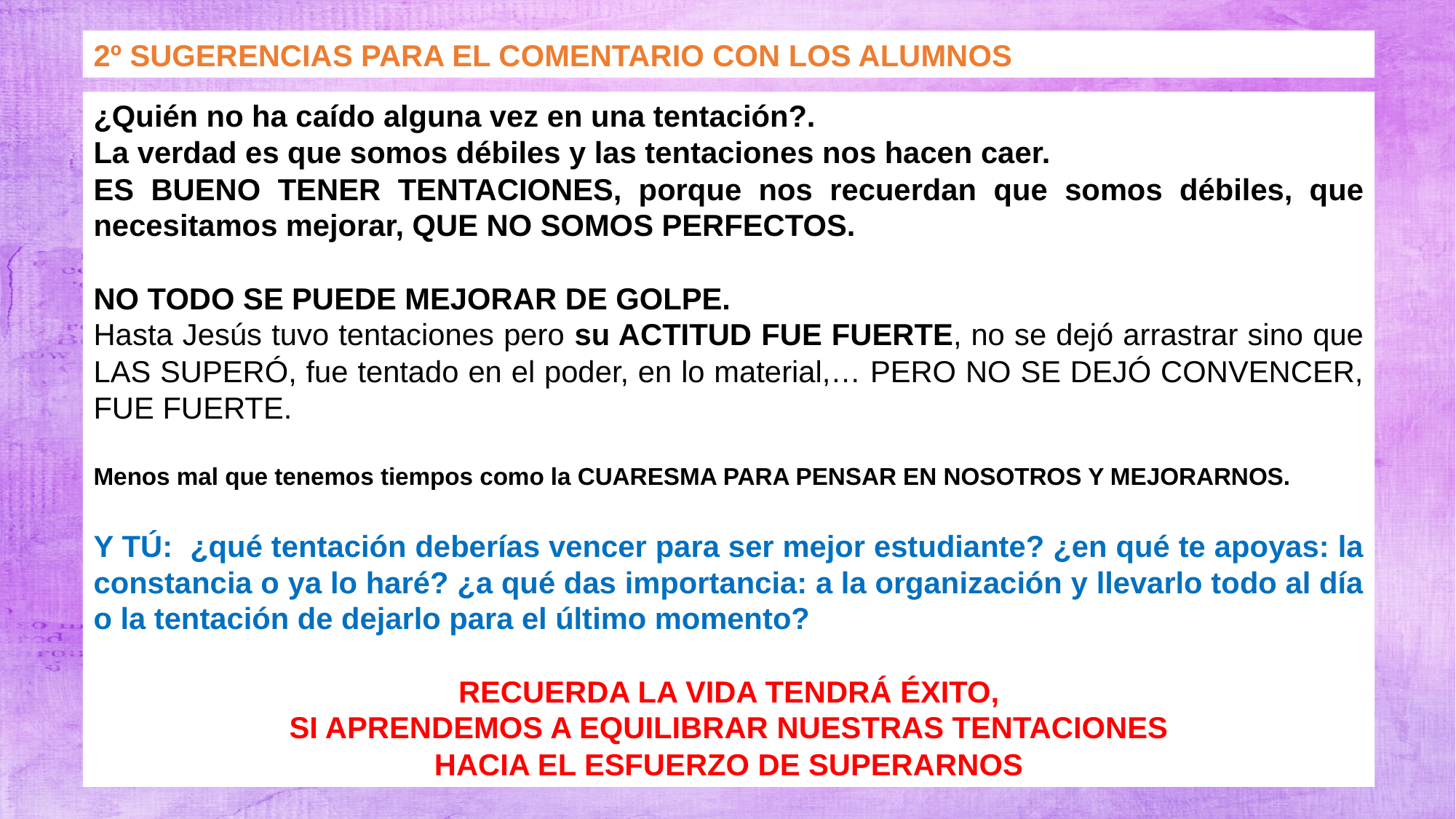

2º SUGERENCIAS PARA EL COMENTARIO CON LOS ALUMNOS
¿Quién no ha caído alguna vez en una tentación?.
La verdad es que somos débiles y las tentaciones nos hacen caer.
ES BUENO TENER TENTACIONES, porque nos recuerdan que somos débiles, que necesitamos mejorar, QUE NO SOMOS PERFECTOS.

NO TODO SE PUEDE MEJORAR DE GOLPE.
Hasta Jesús tuvo tentaciones pero su ACTITUD FUE FUERTE, no se dejó arrastrar sino que LAS SUPERÓ, fue tentado en el poder, en lo material,… PERO NO SE DEJÓ CONVENCER, FUE FUERTE.

Menos mal que tenemos tiempos como la CUARESMA PARA PENSAR EN NOSOTROS Y MEJORARNOS.

Y TÚ:  ¿qué tentación deberías vencer para ser mejor estudiante? ¿en qué te apoyas: la constancia o ya lo haré? ¿a qué das importancia: a la organización y llevarlo todo al día o la tentación de dejarlo para el último momento?

RECUERDA LA VIDA TENDRÁ ÉXITO,
 SI APRENDEMOS A EQUILIBRAR NUESTRAS TENTACIONES
HACIA EL ESFUERZO DE SUPERARNOS